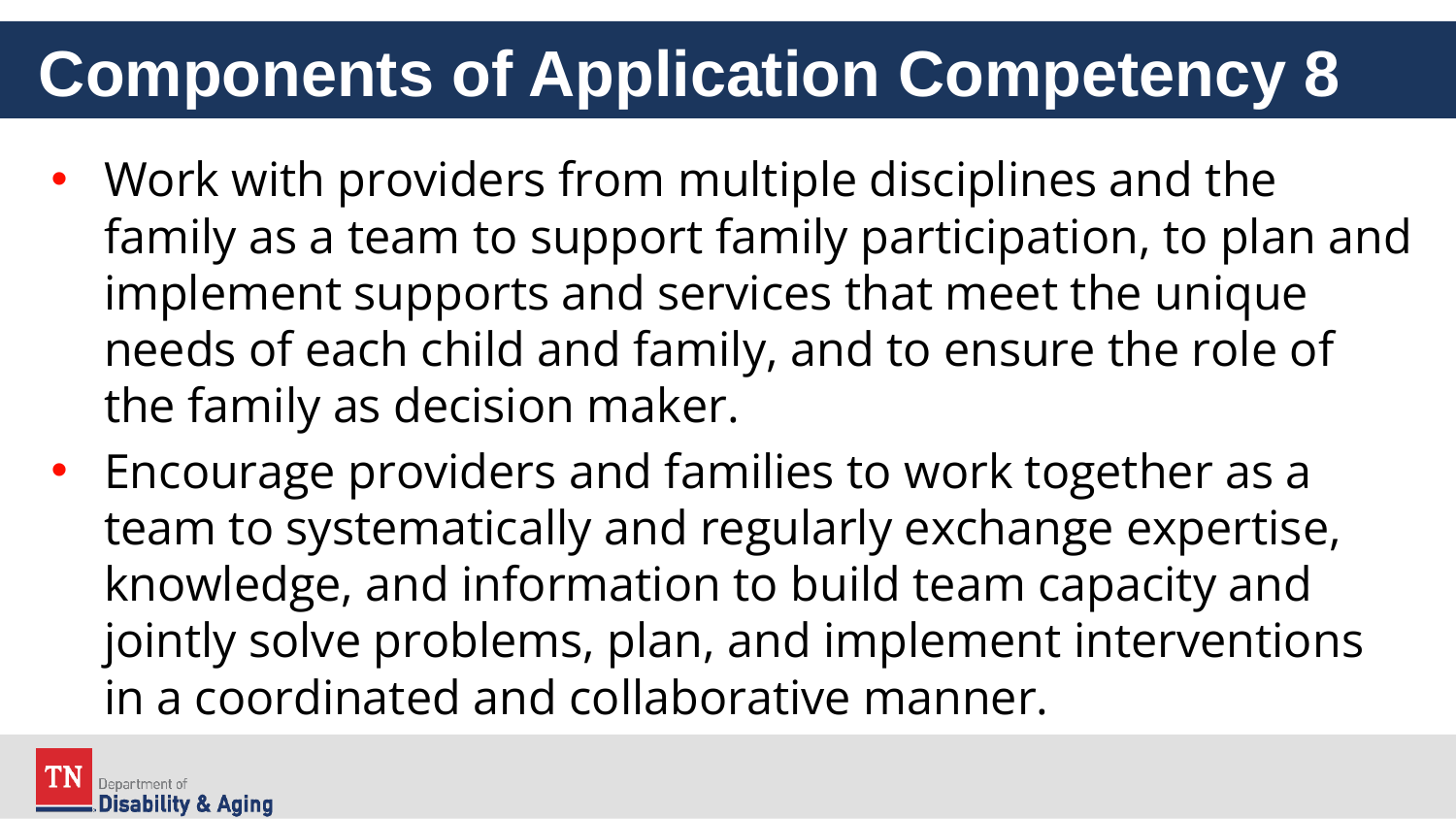

# Components of Application Competency 8
Work with providers from multiple disciplines and the family as a team to support family participation, to plan and implement supports and services that meet the unique needs of each child and family, and to ensure the role of the family as decision maker.
Encourage providers and families to work together as a team to systematically and regularly exchange expertise, knowledge, and information to build team capacity and jointly solve problems, plan, and implement interventions in a coordinated and collaborative manner.